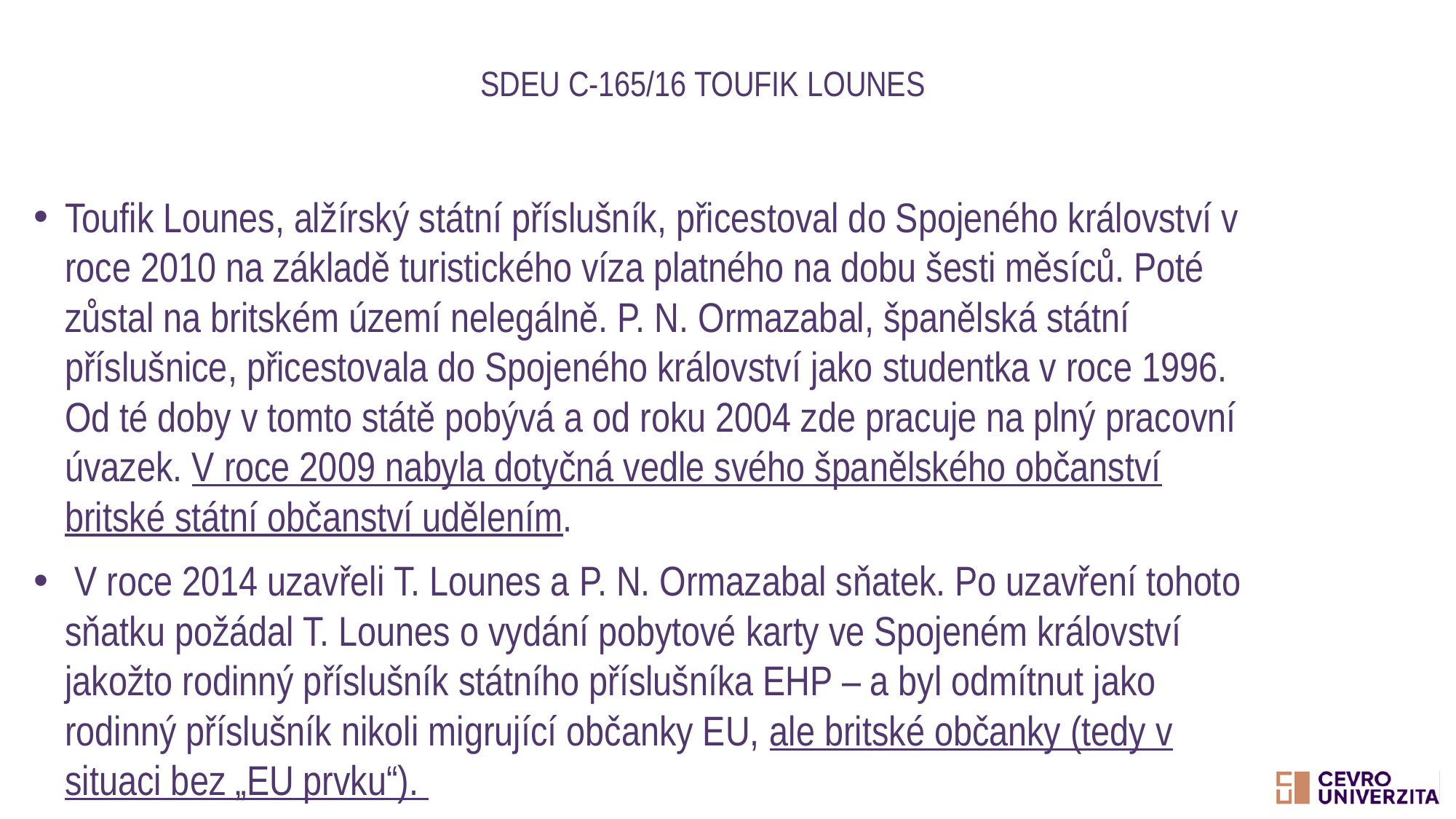

# SDEU C-165/16 Toufik Lounes
Toufik Lounes, alžírský státní příslušník, přicestoval do Spojeného království v roce 2010 na základě turistického víza platného na dobu šesti měsíců. Poté zůstal na britském území nelegálně. P. N. Ormazabal, španělská státní příslušnice, přicestovala do Spojeného království jako studentka v roce 1996. Od té doby v tomto státě pobývá a od roku 2004 zde pracuje na plný pracovní úvazek. V roce 2009 nabyla dotyčná vedle svého španělského občanství britské státní občanství udělením.
 V roce 2014 uzavřeli T. Lounes a P. N. Ormazabal sňatek. Po uzavření tohoto sňatku požádal T. Lounes o vydání pobytové karty ve Spojeném království jakožto rodinný příslušník státního příslušníka EHP – a byl odmítnut jako rodinný příslušník nikoli migrující občanky EU, ale britské občanky (tedy v situaci bez „EU prvku“).